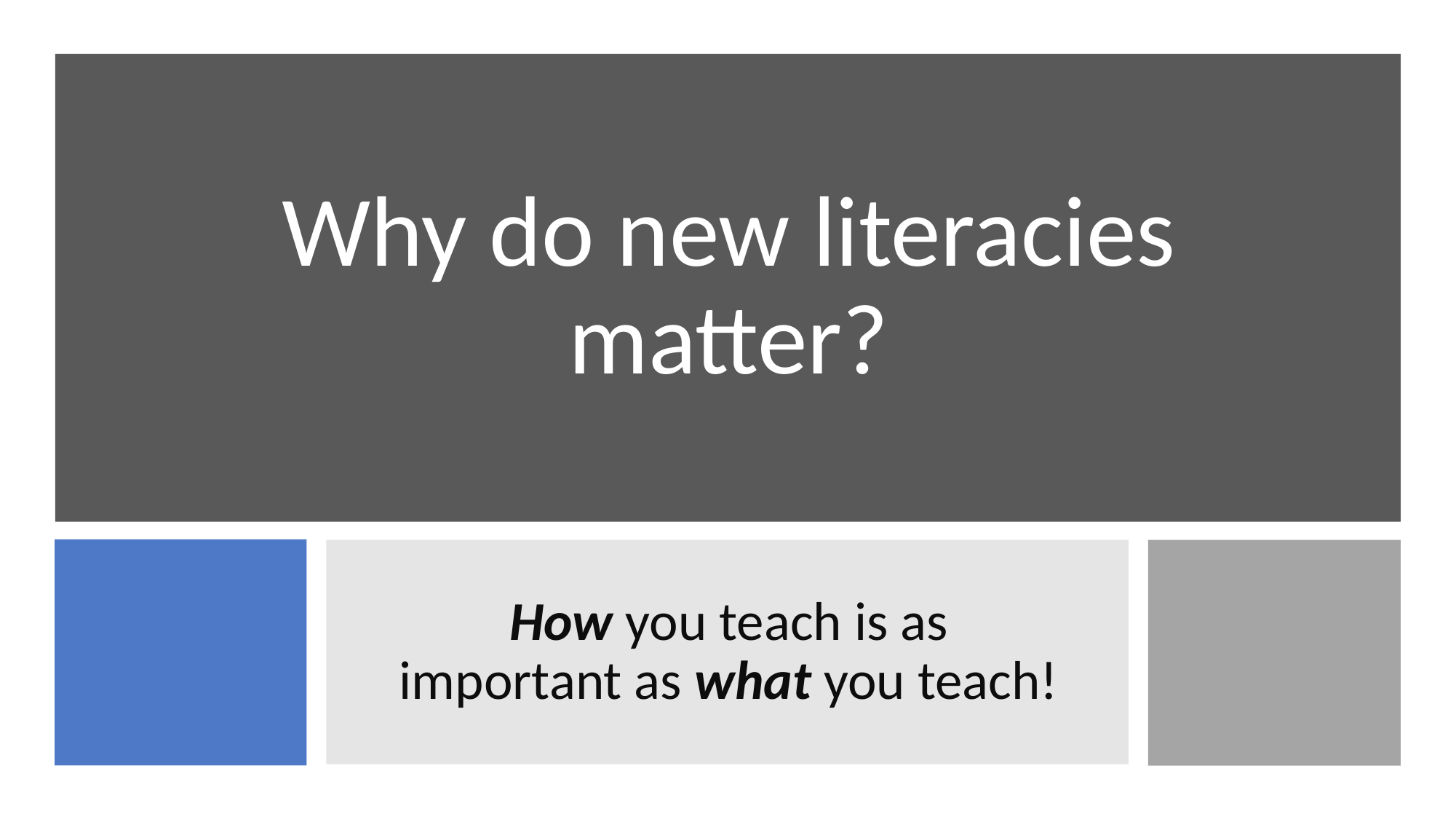

# Why do new literacies matter?

How you teach is as important as what you teach!